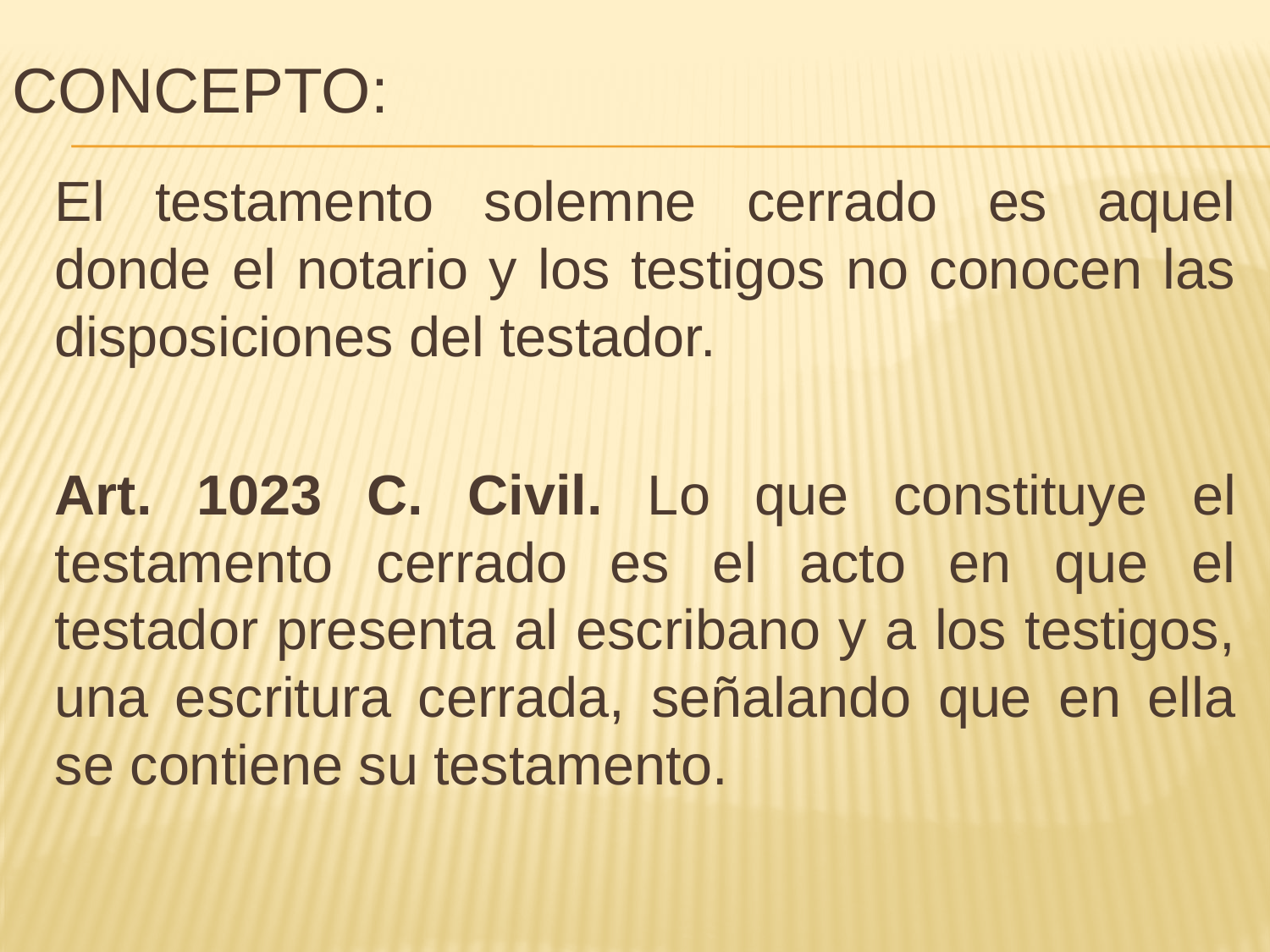

# CONCEPTO:
El testamento solemne cerrado es aquel donde el notario y los testigos no conocen las disposiciones del testador.

Art. 1023 C. Civil. Lo que constituye el testamento cerrado es el acto en que el testador presenta al escribano y a los testigos, una escritura cerrada, señalando que en ella se contiene su testamento.